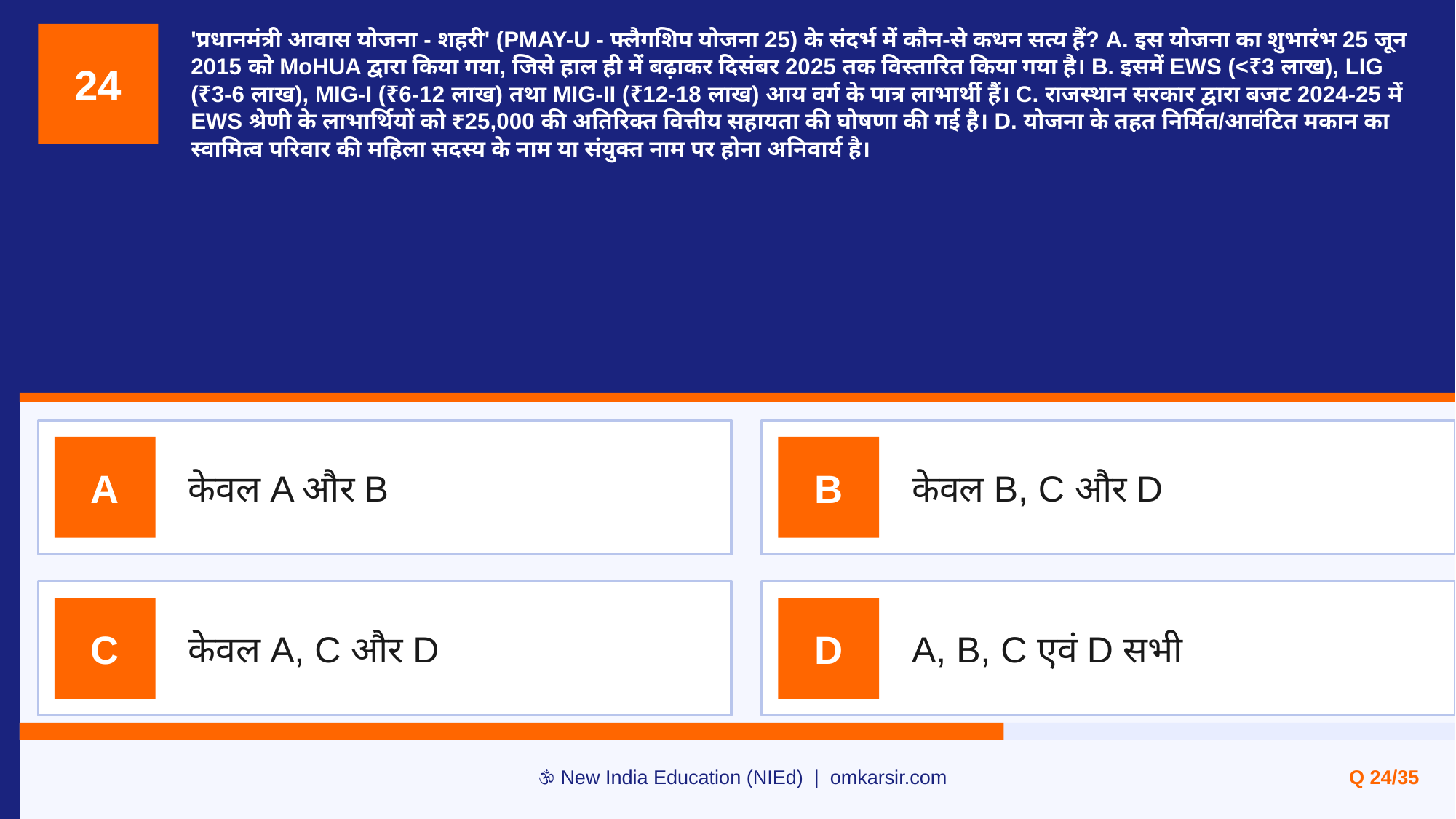

'प्रधानमंत्री आवास योजना - शहरी' (PMAY-U - फ्लैगशिप योजना 25) के संदर्भ में कौन-से कथन सत्य हैं? A. इस योजना का शुभारंभ 25 जून 2015 को MoHUA द्वारा किया गया, जिसे हाल ही में बढ़ाकर दिसंबर 2025 तक विस्तारित किया गया है। B. इसमें EWS (<₹3 लाख), LIG (₹3-6 लाख), MIG-I (₹6-12 लाख) तथा MIG-II (₹12-18 लाख) आय वर्ग के पात्र लाभार्थी हैं। C. राजस्थान सरकार द्वारा बजट 2024-25 में EWS श्रेणी के लाभार्थियों को ₹25,000 की अतिरिक्त वित्तीय सहायता की घोषणा की गई है। D. योजना के तहत निर्मित/आवंटित मकान का स्वामित्व परिवार की महिला सदस्य के नाम या संयुक्त नाम पर होना अनिवार्य है।
24

केवल A और B
केवल B, C और D
A
B

केवल A, C और D
A, B, C एवं D सभी
C
D

🕉️ New India Education (NIEd)  |  omkarsir.com
Q 24/35